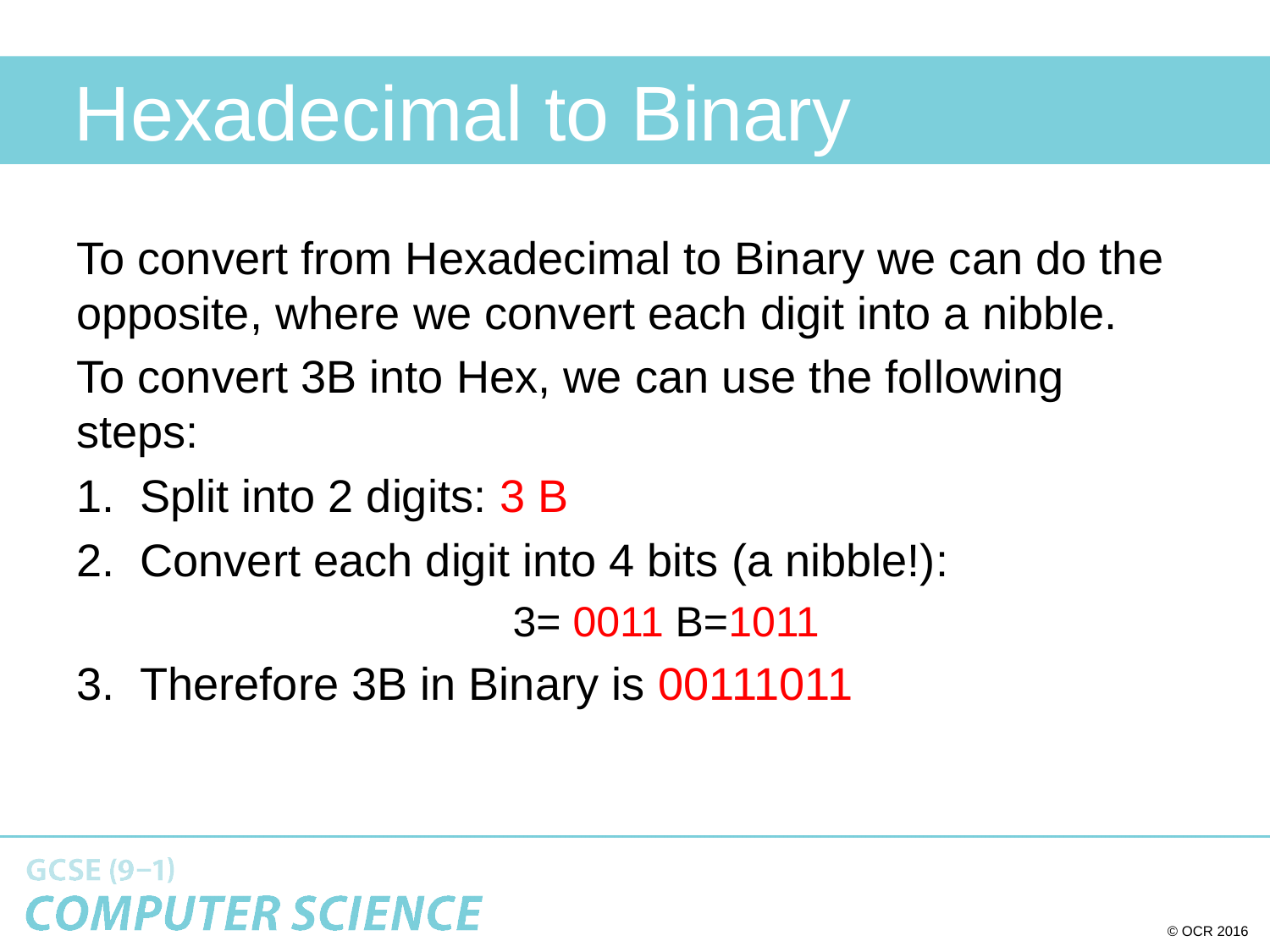

# Hexadecimal to Binary
To convert from Hexadecimal to Binary we can do the opposite, where we convert each digit into a nibble.
To convert 3B into Hex, we can use the following steps:
Split into 2 digits: 3 B
Convert each digit into 4 bits (a nibble!):
			3= 0011 B=1011
Therefore 3B in Binary is 00111011